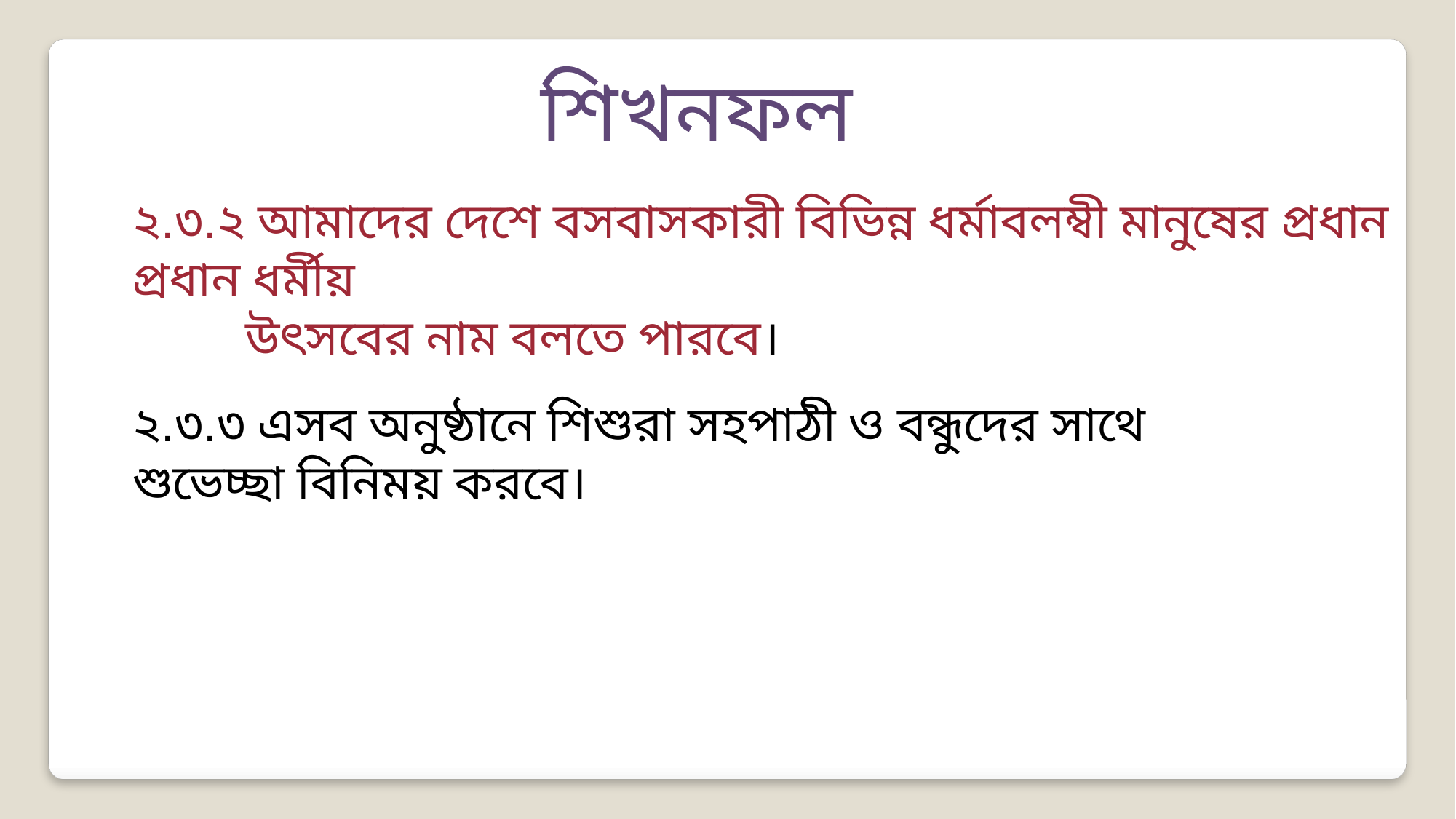

শিখনফল
২.৩.২ আমাদের দেশে বসবাসকারী বিভিন্ন ধর্মাবলম্বী মানুষের প্রধান প্রধান ধর্মীয়
         উৎসবের নাম বলতে পারবে।
২.৩.৩ এসব অনুষ্ঠানে শিশুরা সহপাঠী ও বন্ধুদের সাথে শুভেচ্ছা বিনিময় করবে।